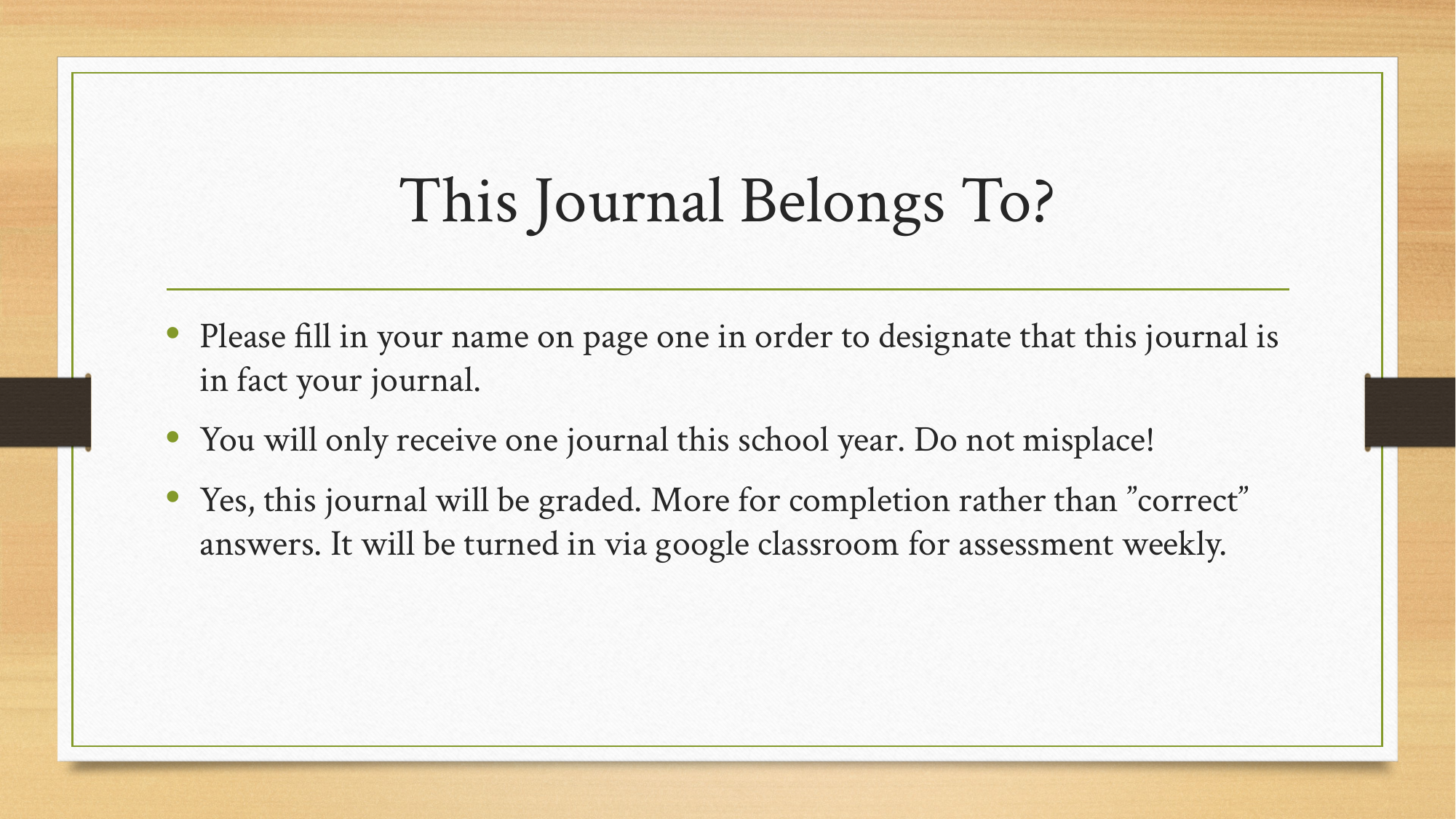

# This Journal Belongs To?
Please fill in your name on page one in order to designate that this journal is in fact your journal.
You will only receive one journal this school year. Do not misplace!
Yes, this journal will be graded. More for completion rather than ”correct” answers. It will be turned in via google classroom for assessment weekly.